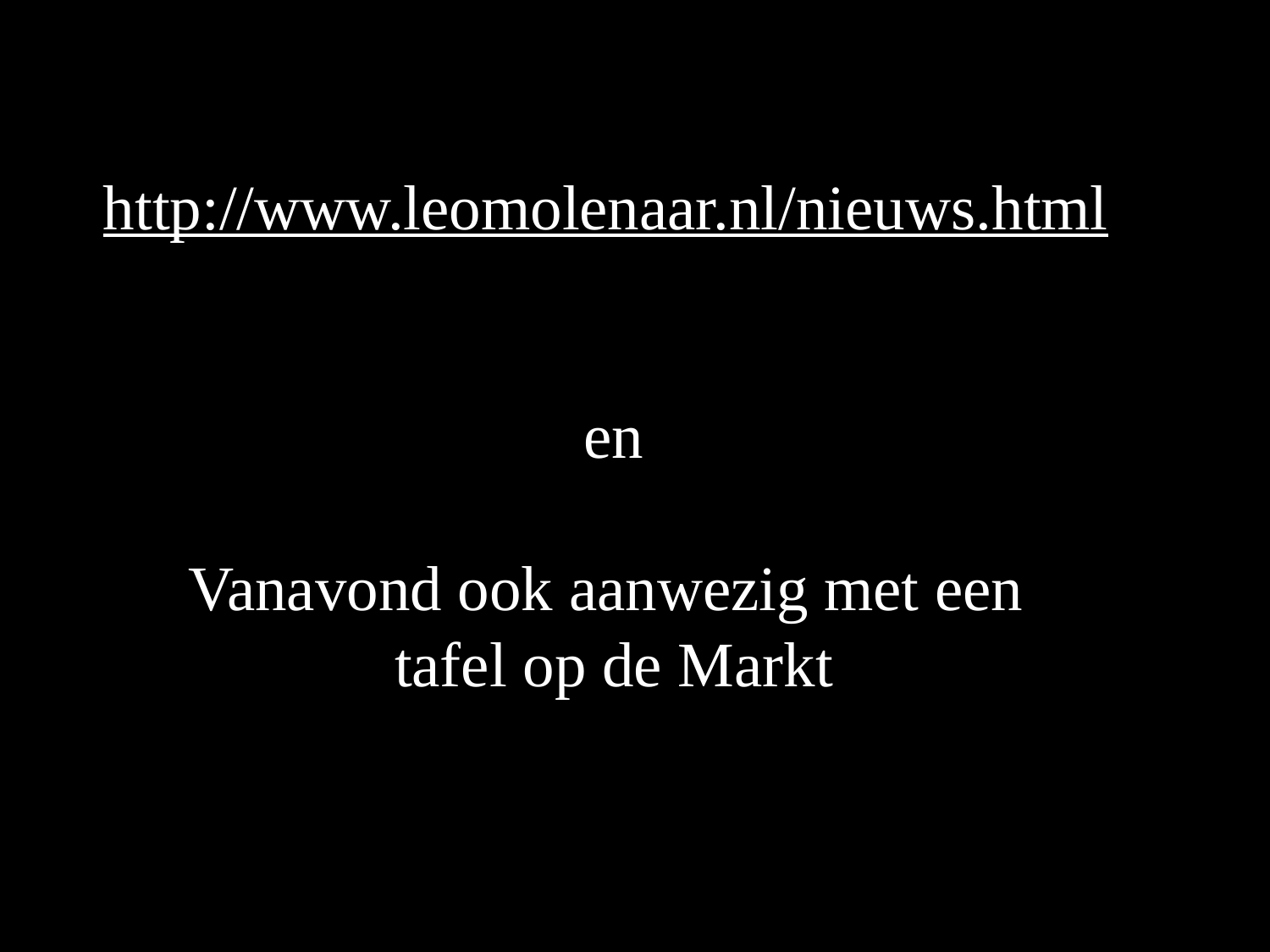

http://www.leomolenaar.nl/nieuws.html

en

Vanavond ook aanwezig met een
tafel op de Markt